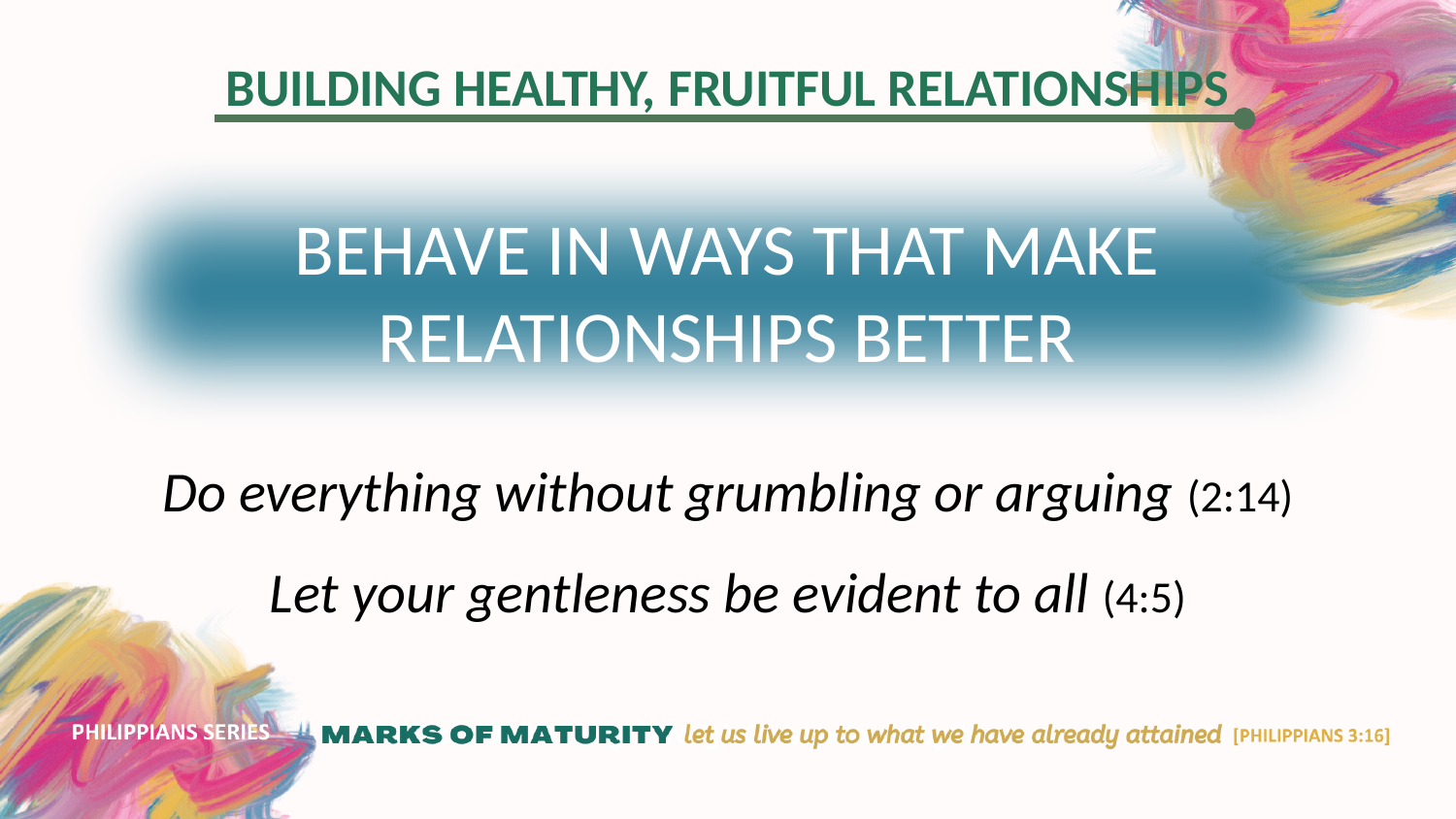

BEHAVE IN WAYS THAT MAKE RELATIONSHIPS BETTER
Do everything without grumbling or arguing (2:14)
Let your gentleness be evident to all (4:5)